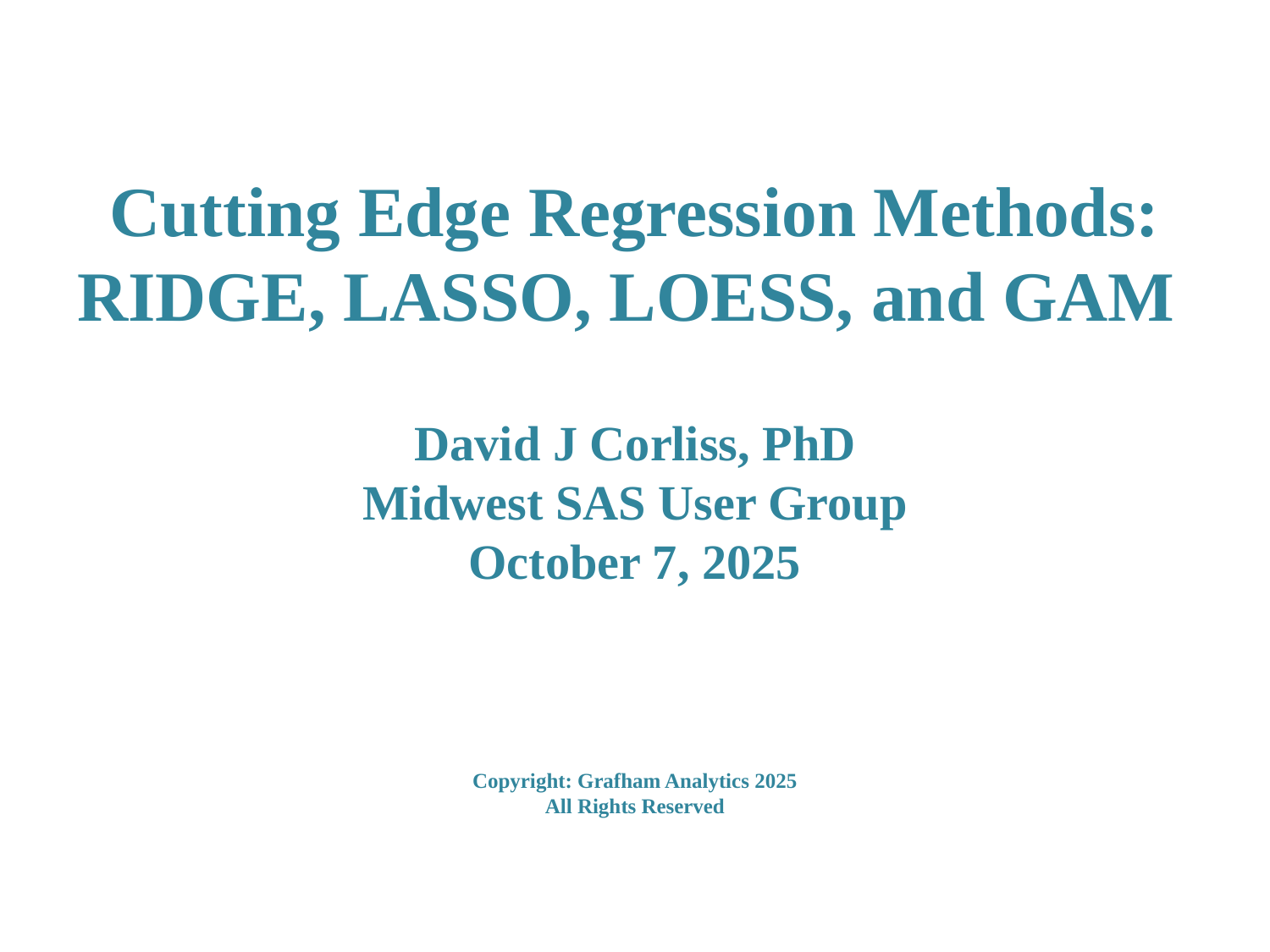

Cutting Edge Regression Methods: RIDGE, LASSO, LOESS, and GAM

David J Corliss, PhD
Midwest SAS User Group
October 7, 2025

Copyright: Grafham Analytics 2025
All Rights Reserved